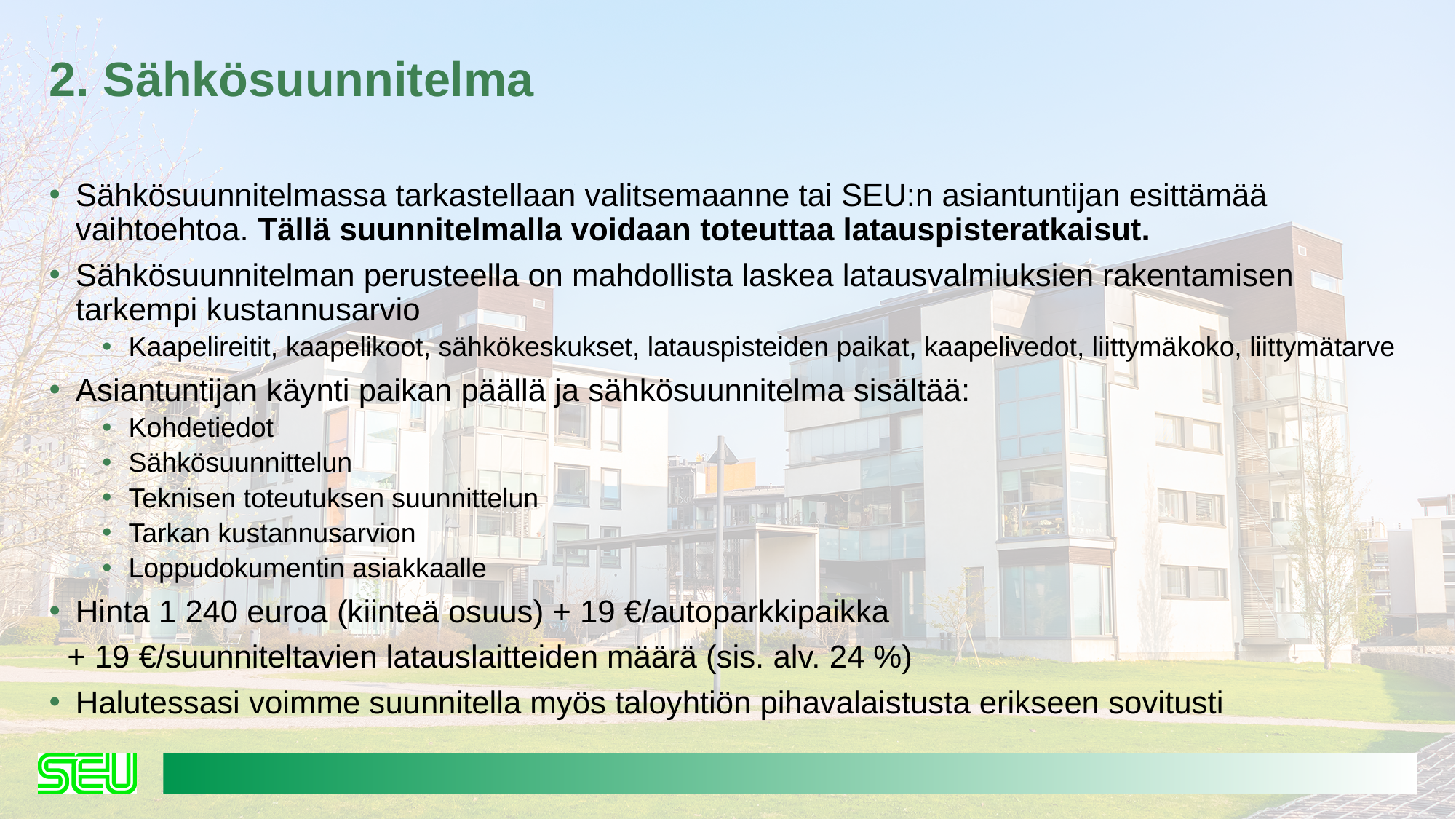

# 2. Sähkösuunnitelma
Sähkösuunnitelmassa tarkastellaan valitsemaanne tai SEU:n asiantuntijan esittämää vaihtoehtoa. Tällä suunnitelmalla voidaan toteuttaa latauspisteratkaisut.
Sähkösuunnitelman perusteella on mahdollista laskea latausvalmiuksien rakentamisen tarkempi kustannusarvio
Kaapelireitit, kaapelikoot, sähkökeskukset, latauspisteiden paikat, kaapelivedot, liittymäkoko, liittymätarve
Asiantuntijan käynti paikan päällä ja sähkösuunnitelma sisältää:
Kohdetiedot
Sähkösuunnittelun
Teknisen toteutuksen suunnittelun
Tarkan kustannusarvion
Loppudokumentin asiakkaalle
Hinta 1 240 euroa (kiinteä osuus) + 19 €/autoparkkipaikka
  + 19 €/suunniteltavien latauslaitteiden määrä (sis. alv. 24 %)
Halutessasi voimme suunnitella myös taloyhtiön pihavalaistusta erikseen sovitusti